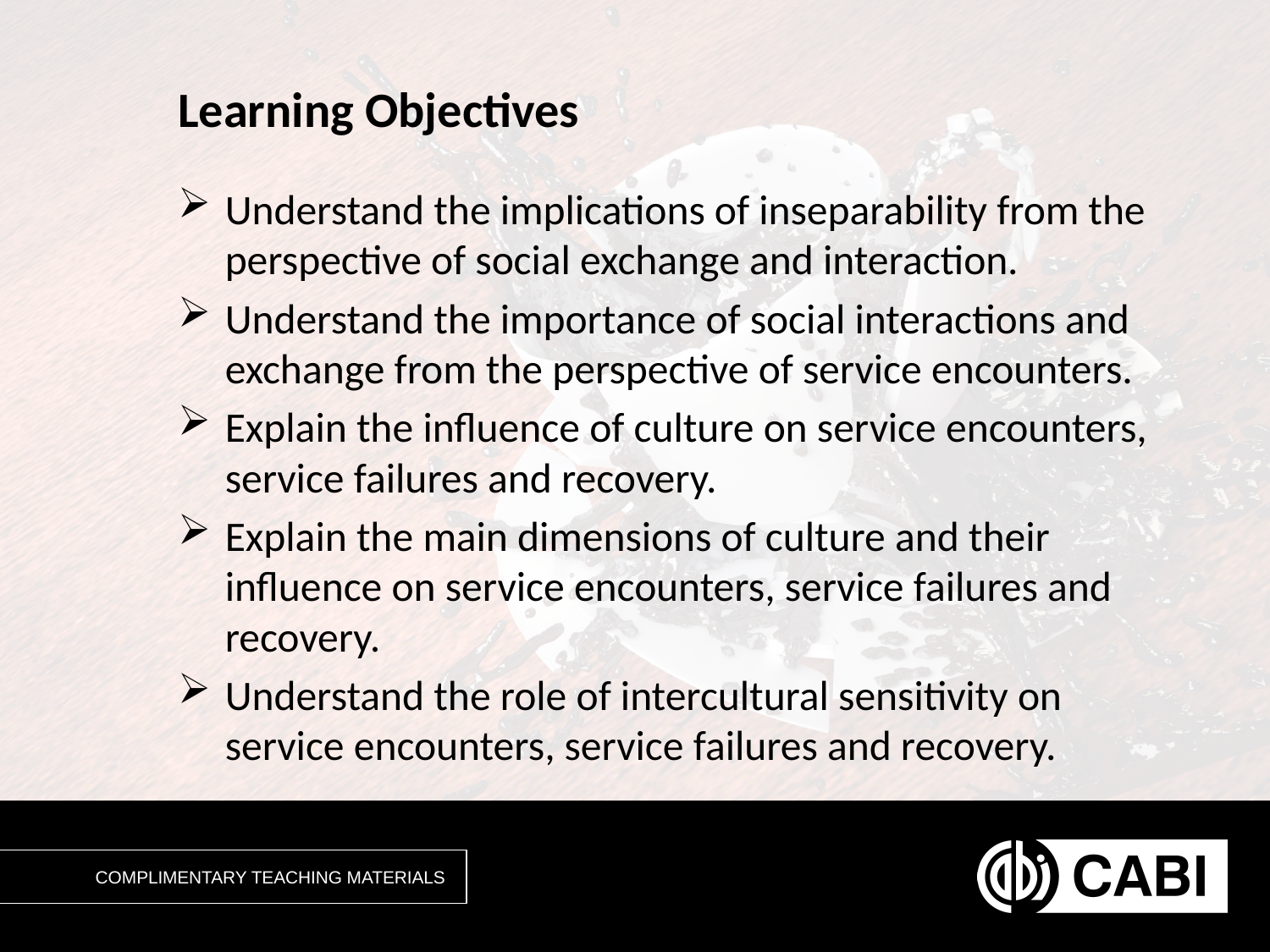

# Learning Objectives
Understand the implications of inseparability from the perspective of social exchange and interaction.
Understand the importance of social interactions and exchange from the perspective of service encounters.
Explain the influence of culture on service encounters, service failures and recovery.
Explain the main dimensions of culture and their influence on service encounters, service failures and recovery.
Understand the role of intercultural sensitivity on service encounters, service failures and recovery.